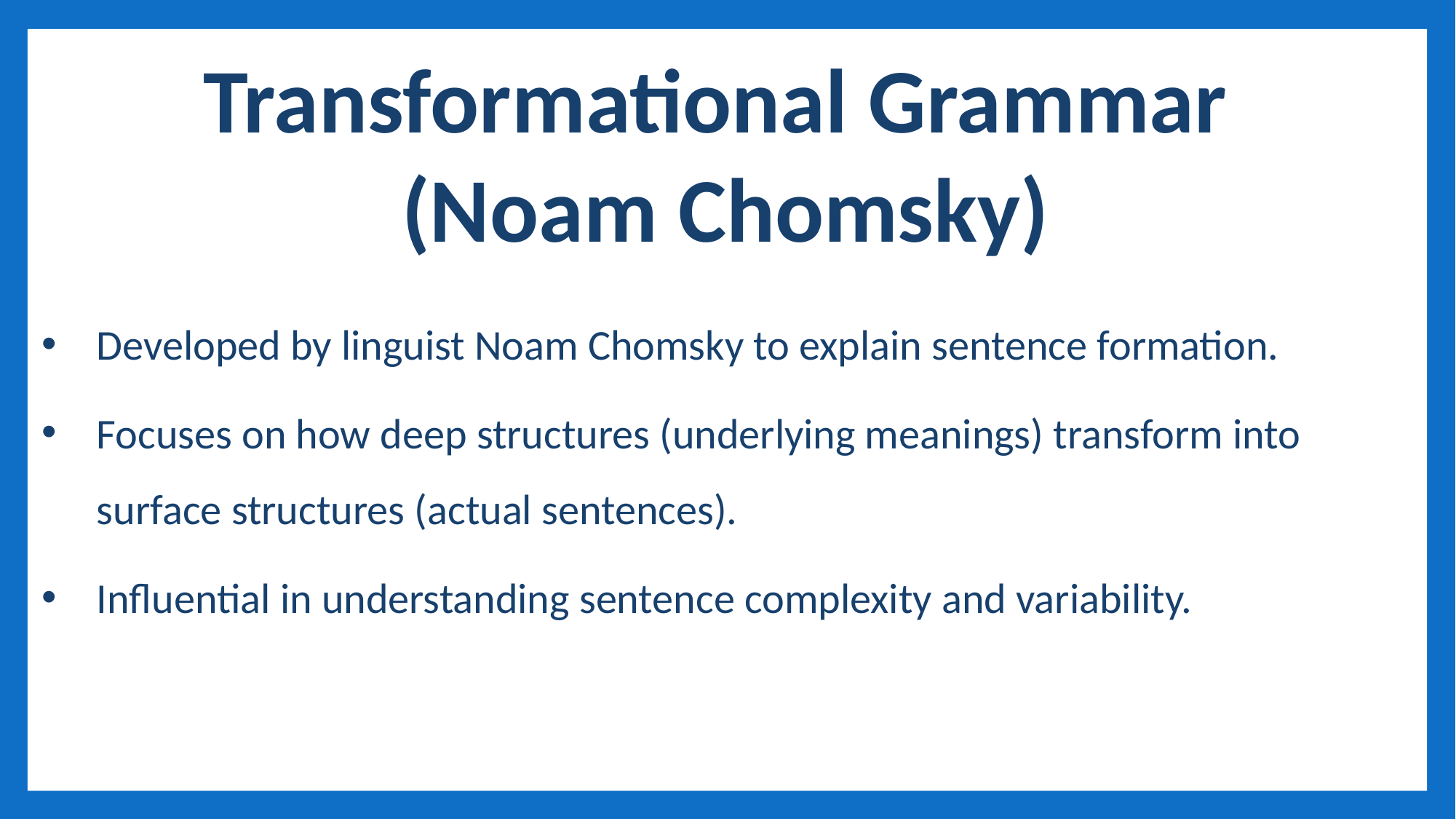

Transformational Grammar
(Noam Chomsky)
Developed by linguist Noam Chomsky to explain sentence formation.
Focuses on how deep structures (underlying meanings) transform into surface structures (actual sentences).
Influential in understanding sentence complexity and variability.